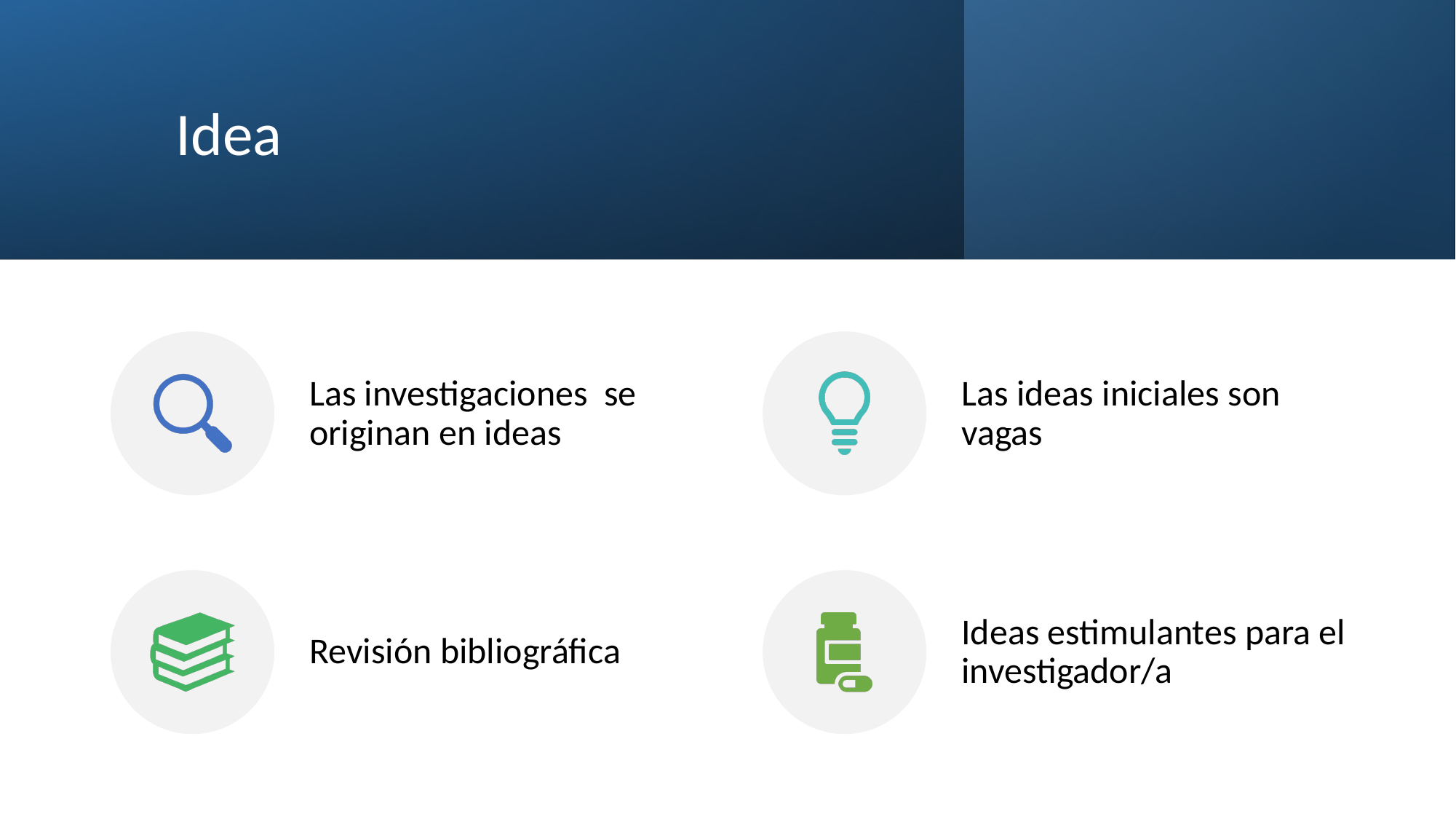

# Idea
Las investigaciones  se originan en ideas
Las ideas iniciales son vagas
Revisión bibliográfica
Ideas estimulantes para el investigador/a